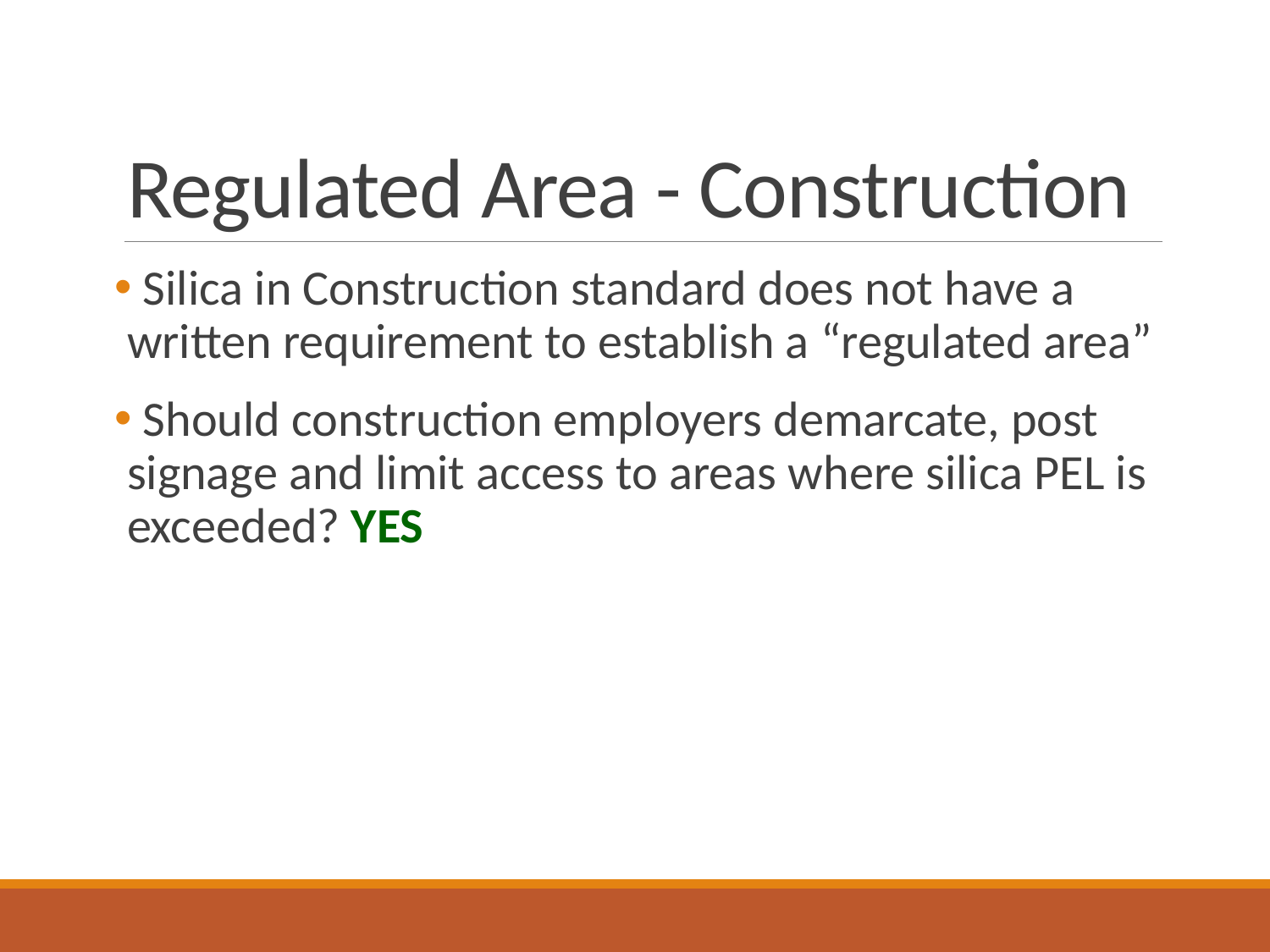

# Regulated Area - Construction
 Silica in Construction standard does not have a written requirement to establish a “regulated area”
 Should construction employers demarcate, post signage and limit access to areas where silica PEL is exceeded? YES